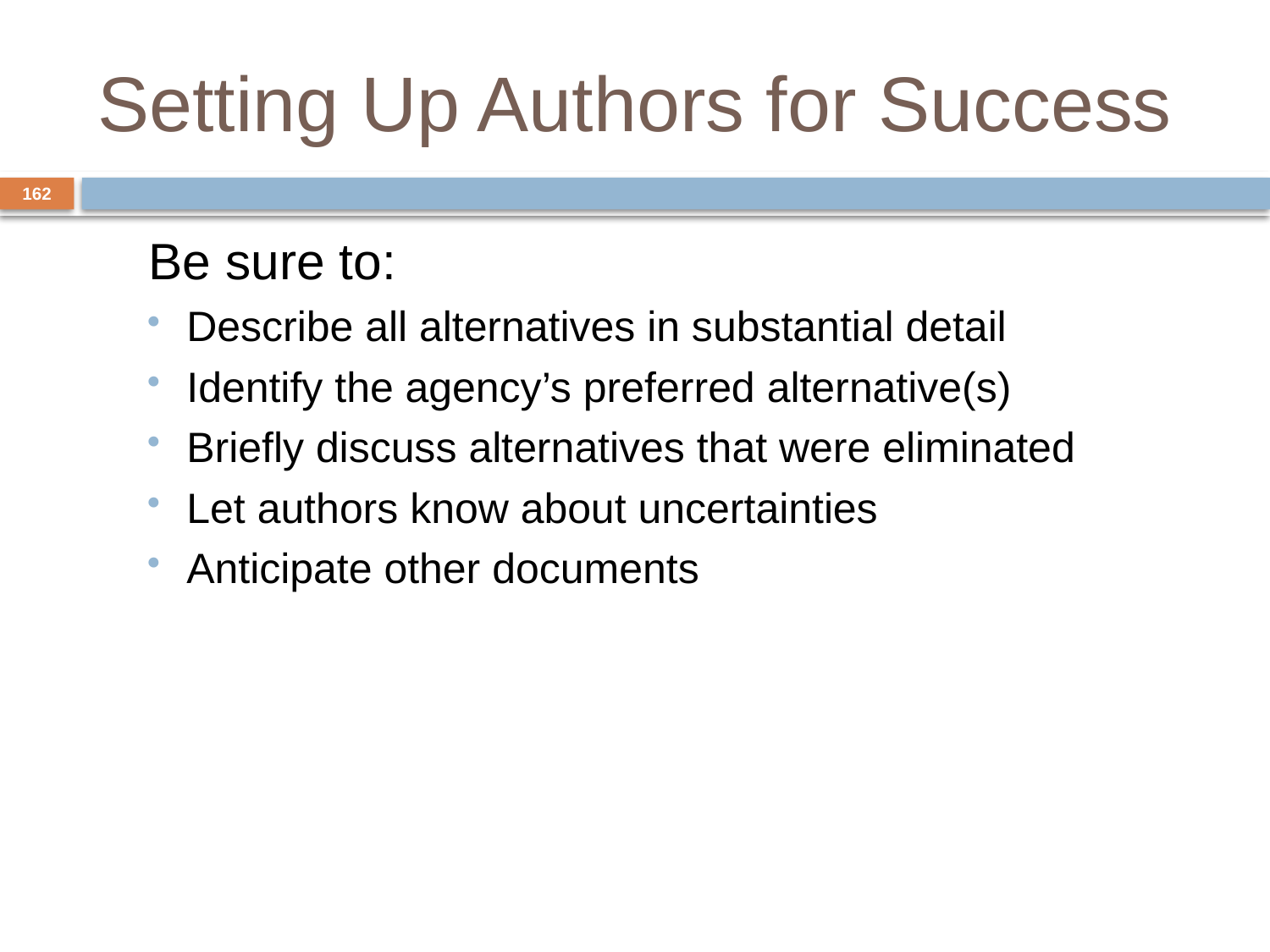

# Setting Up Authors for Success
162
Be sure to:
Describe all alternatives in substantial detail
Identify the agency’s preferred alternative(s)
Briefly discuss alternatives that were eliminated
Let authors know about uncertainties
Anticipate other documents